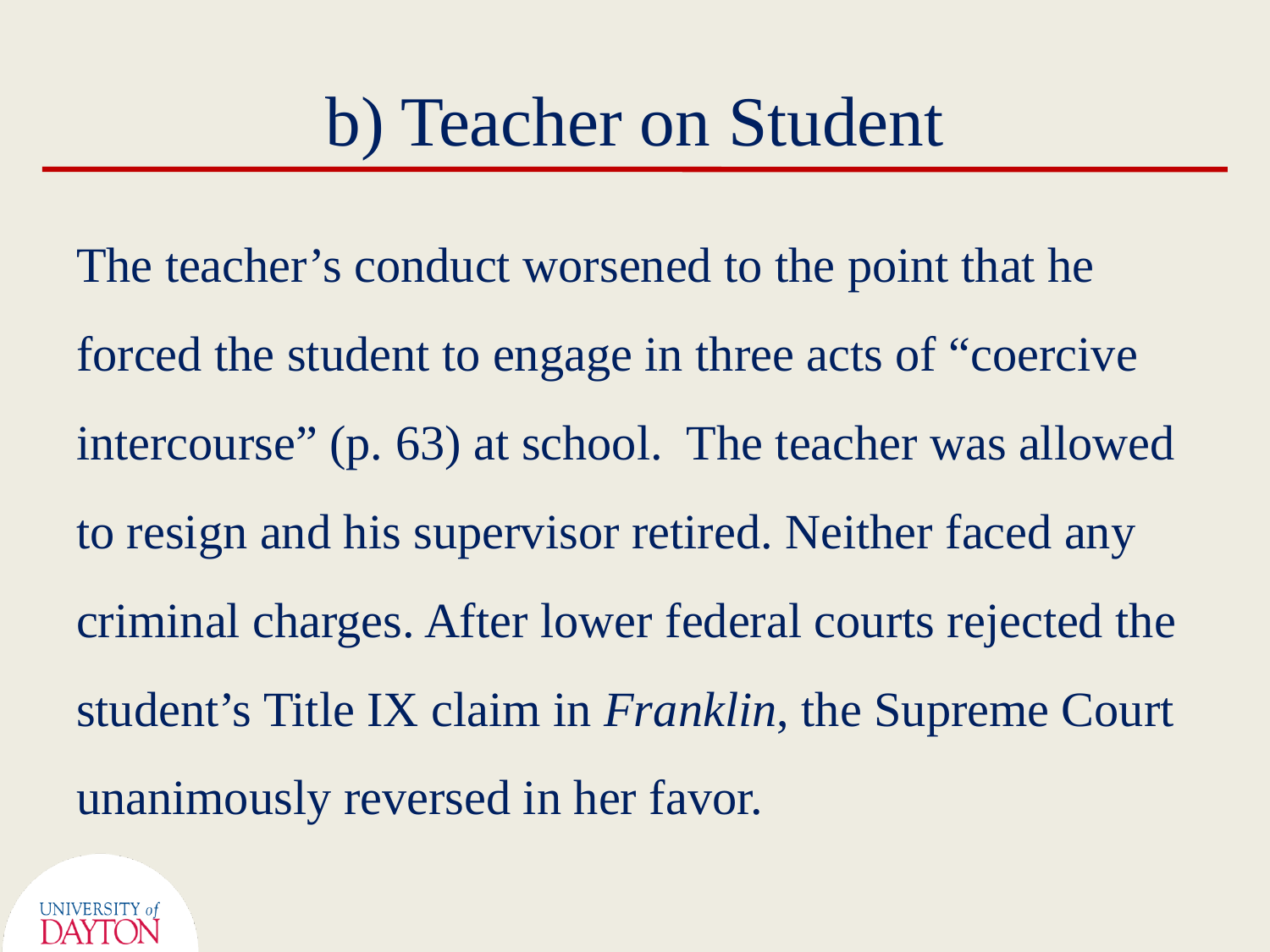

# b) Teacher on Student
The teacher’s conduct worsened to the point that he forced the student to engage in three acts of “coercive intercourse” (p. 63) at school.  The teacher was allowed to resign and his supervisor retired. Neither faced any criminal charges. After lower federal courts rejected the student’s Title IX claim in Franklin, the Supreme Court unanimously reversed in her favor.